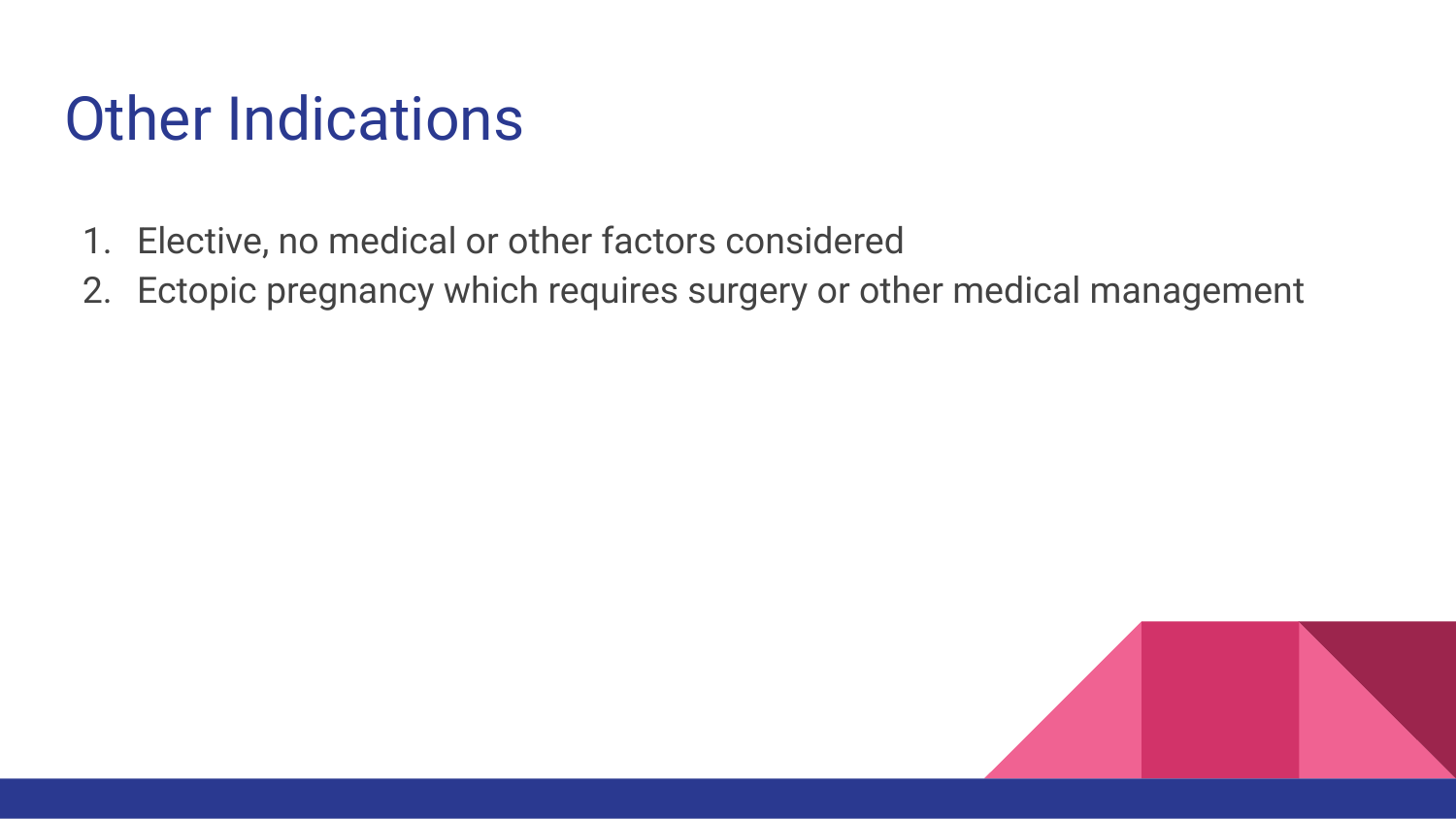

# Other Indications
Elective, no medical or other factors considered
Ectopic pregnancy which requires surgery or other medical management